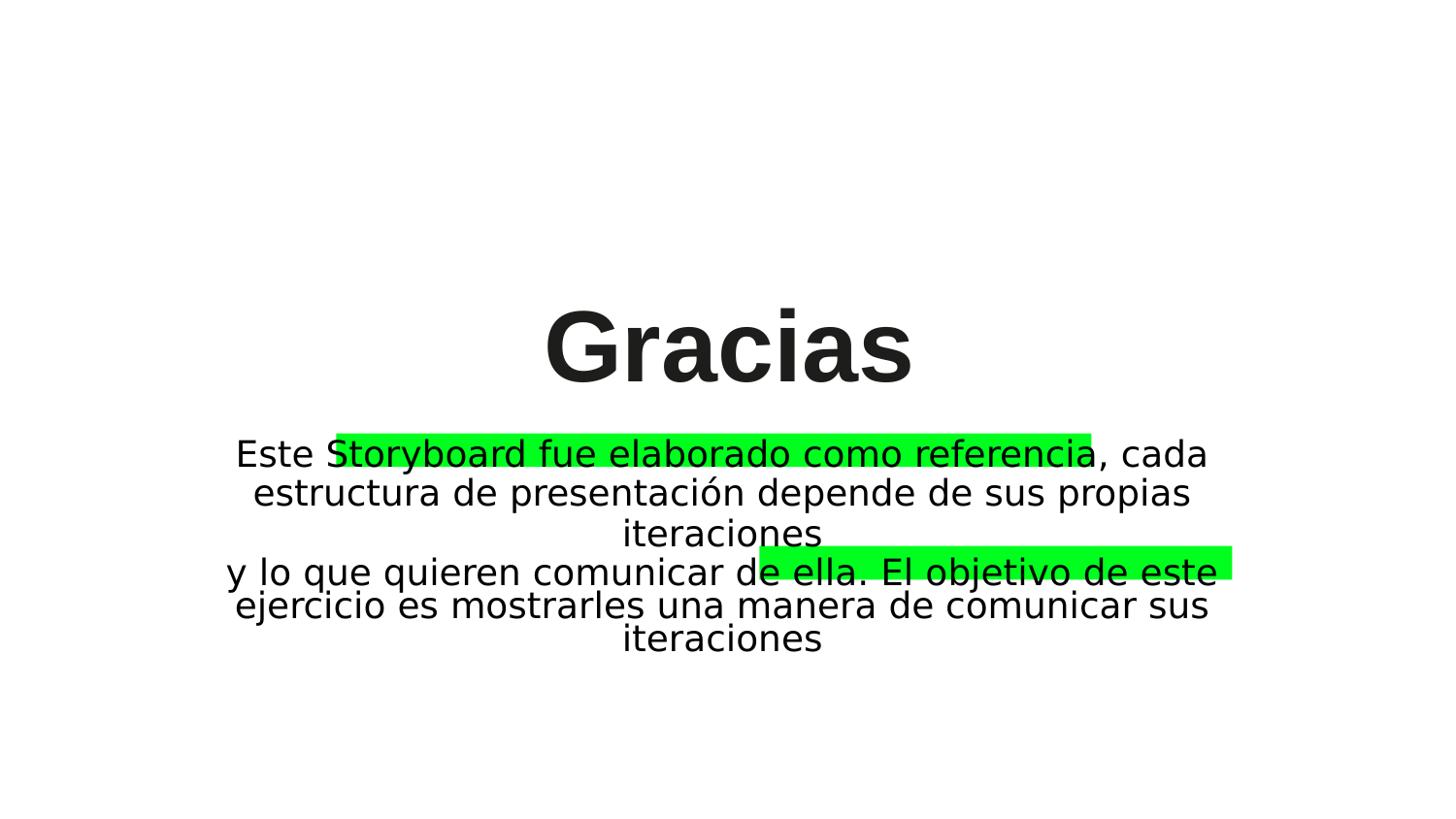

# Gracias
Este Storyboard fue elaborado como referencia, cada
estructura de presentación depende de sus propias iteraciones
y lo que quieren comunicar de ella. El objetivo de este ejercicio es mostrarles una manera de comunicar sus iteraciones